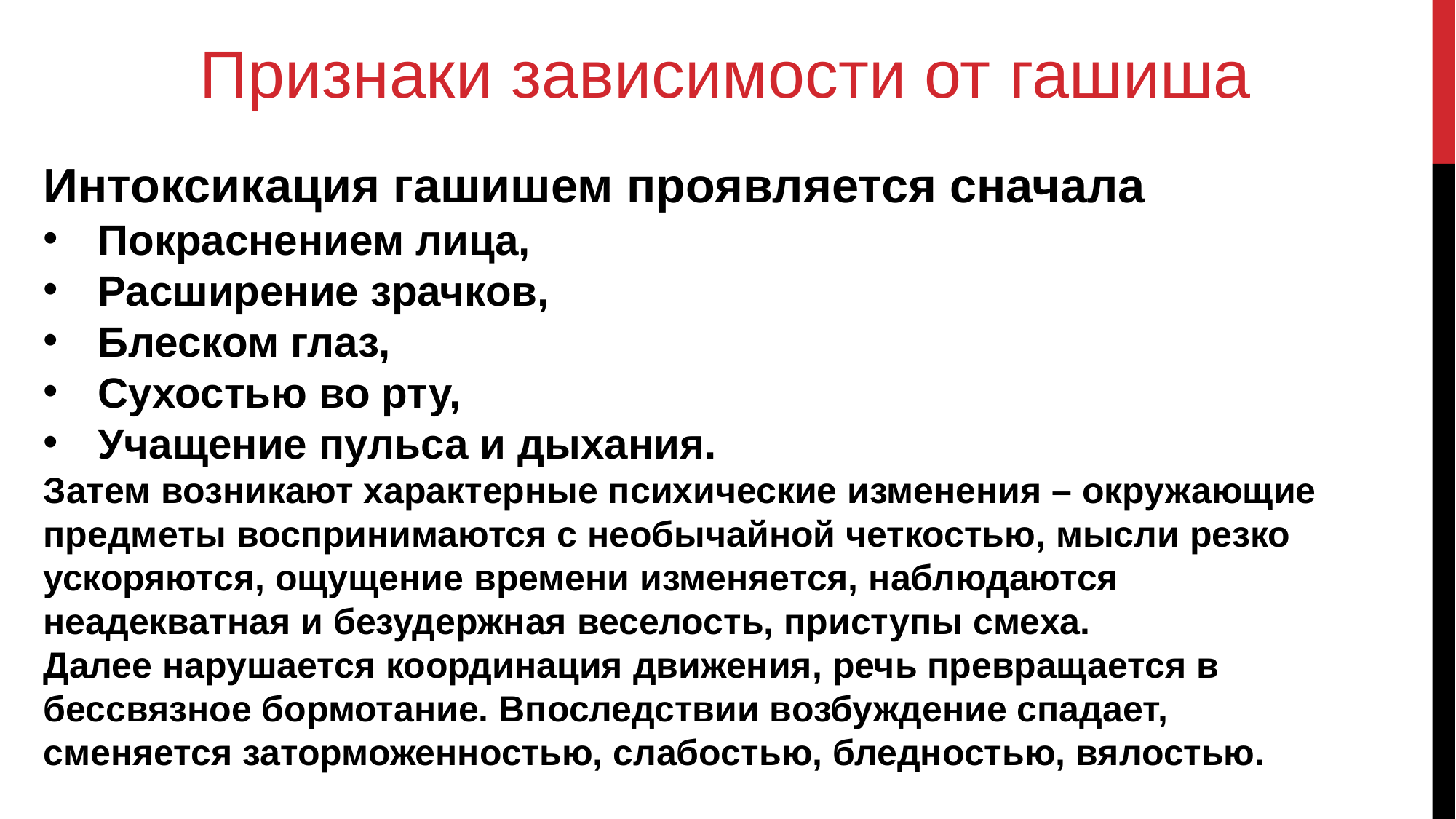

Признаки зависимости от гашиша
Интоксикация гашишем проявляется сначала
Покраснением лица,
Расширение зрачков,
Блеском глаз,
Сухостью во рту,
Учащение пульса и дыхания.
Затем возникают характерные психические изменения – окружающие предметы воспринимаются с необычайной четкостью, мысли резко ускоряются, ощущение времени изменяется, наблюдаются неадекватная и безудержная веселость, приступы смеха.
Далее нарушается координация движения, речь превращается в бессвязное бормотание. Впоследствии возбуждение спадает, сменяется заторможенностью, слабостью, бледностью, вялостью.